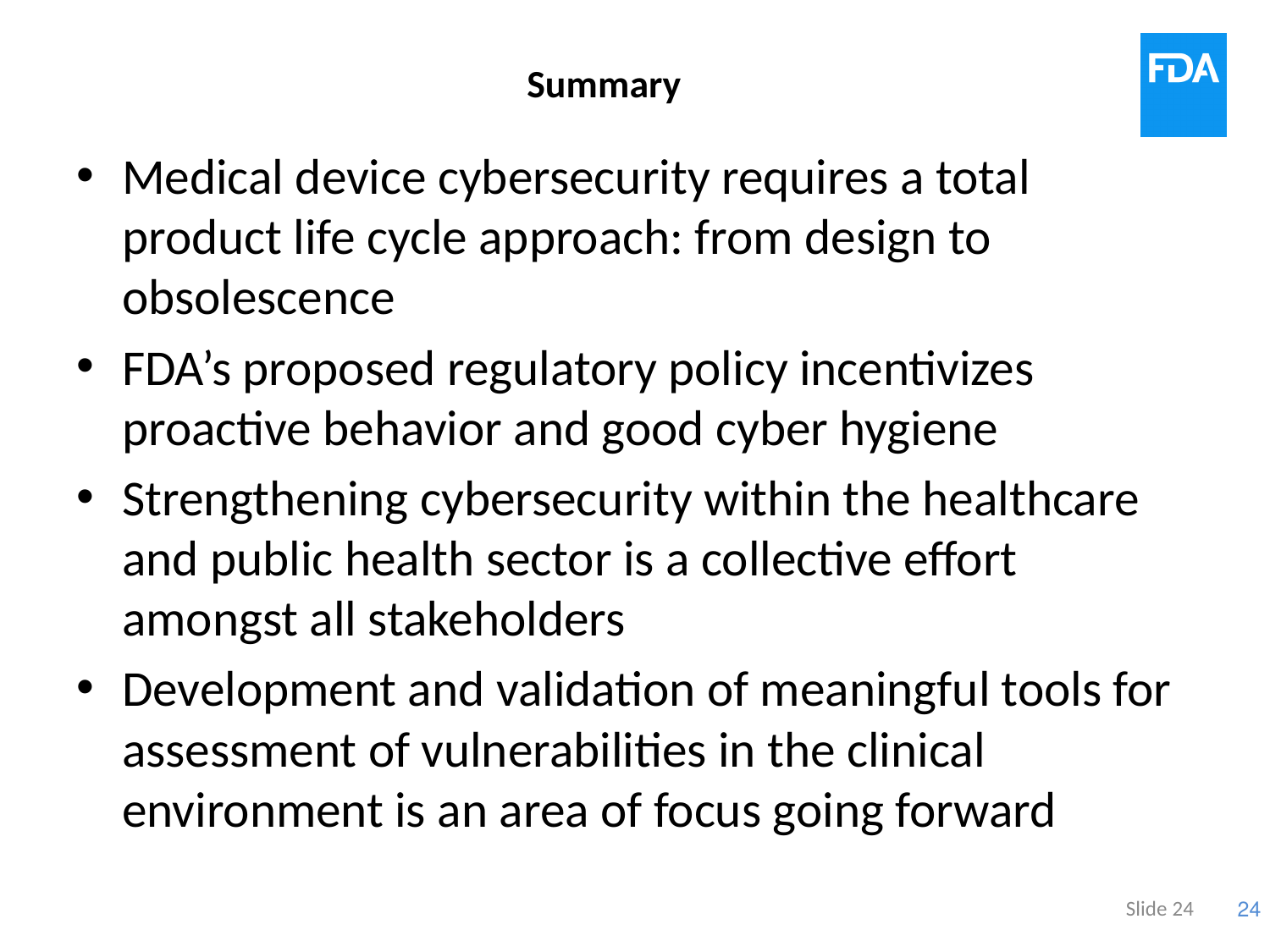

# Summary
Medical device cybersecurity requires a total product life cycle approach: from design to obsolescence
FDA’s proposed regulatory policy incentivizes proactive behavior and good cyber hygiene
Strengthening cybersecurity within the healthcare and public health sector is a collective effort amongst all stakeholders
Development and validation of meaningful tools for assessment of vulnerabilities in the clinical environment is an area of focus going forward

Slide 24